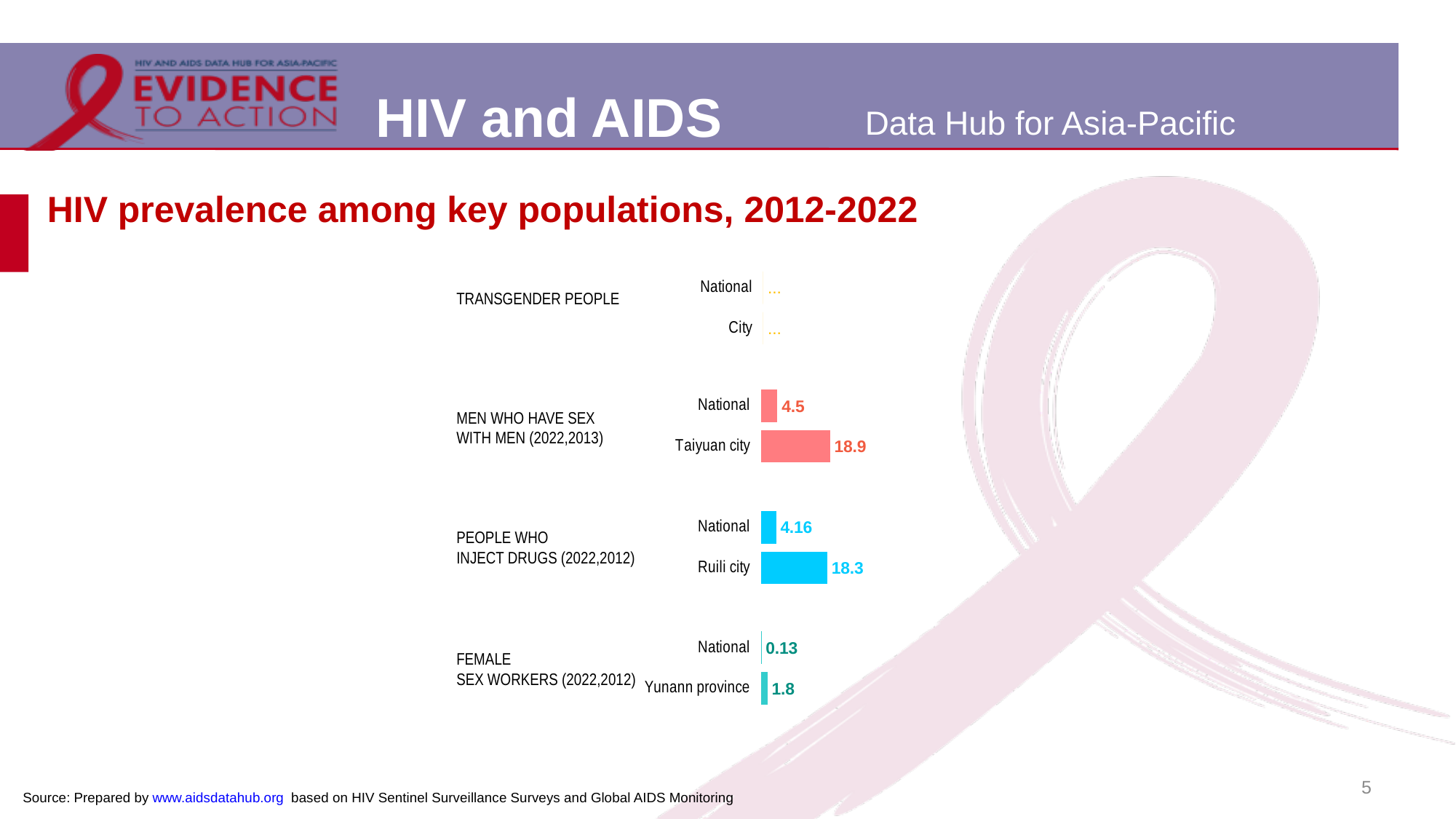

# HIV prevalence among key populations, 2012-2022

### Chart

| Category |  |
|---|---|
| National | 0.0 |
| City | 0.0 |
TRANSGENDER PEOPLE

### Chart

| Category |  |
|---|---|
| National | 4.5 |
| Taiyuan city | 18.9 |
MEN WHO HAVE SEX
WITH MEN (2022,2013)

### Chart

| Category |  |
|---|---|
| National | 4.16 |
| Ruili city | 18.3 |
PEOPLE WHO
INJECT DRUGS (2022,2012)

### Chart

| Category |  |
|---|---|
| National | 0.13 |
| Yunann province | 1.8 |
FEMALE
SEX WORKERS (2022,2012)
5
Source: Prepared by www.aidsdatahub.org  based on HIV Sentinel Surveillance Surveys and Global AIDS Monitoring